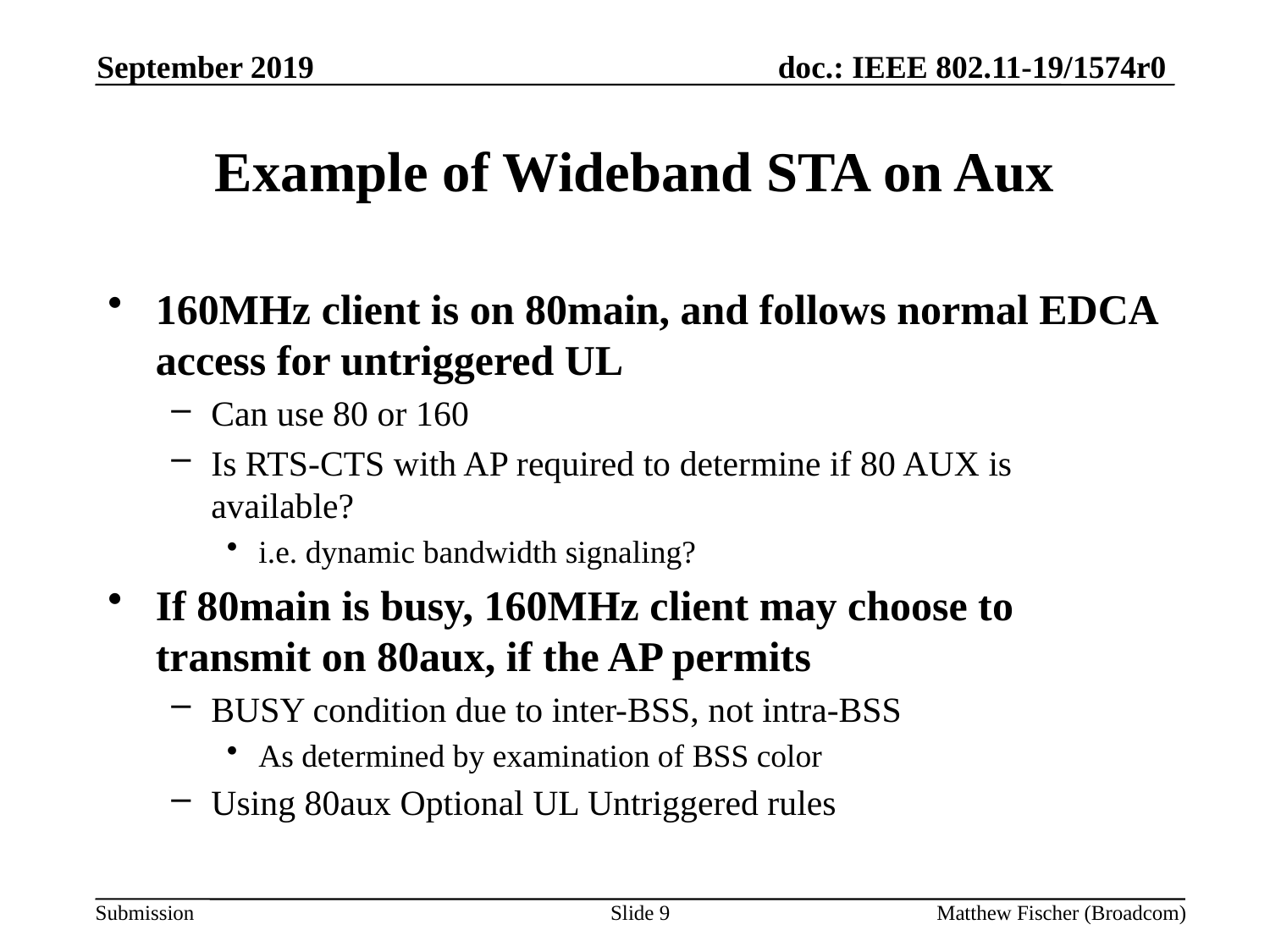

September 2019
# Example of Wideband STA on Aux
160MHz client is on 80main, and follows normal EDCA access for untriggered UL
Can use 80 or 160
Is RTS-CTS with AP required to determine if 80 AUX is available?
i.e. dynamic bandwidth signaling?
If 80main is busy, 160MHz client may choose to transmit on 80aux, if the AP permits
BUSY condition due to inter-BSS, not intra-BSS
As determined by examination of BSS color
Using 80aux Optional UL Untriggered rules
Slide 9
Matthew Fischer (Broadcom)